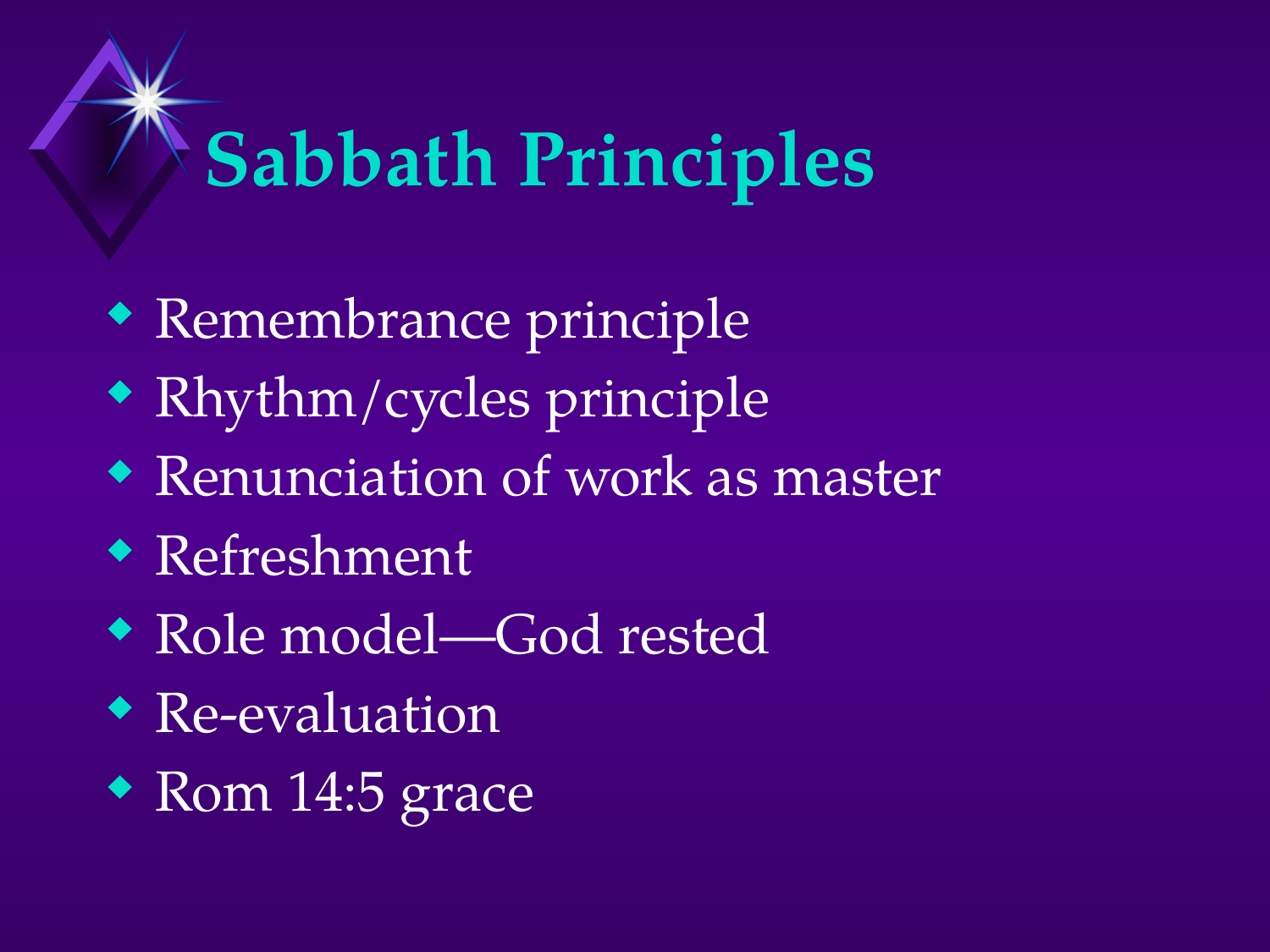

# Sabbath Principles
Remembrance principle
Rhythm/cycles principle
Renunciation of work as master
Refreshment
Role model—God rested
Re-evaluation
Rom 14:5 grace